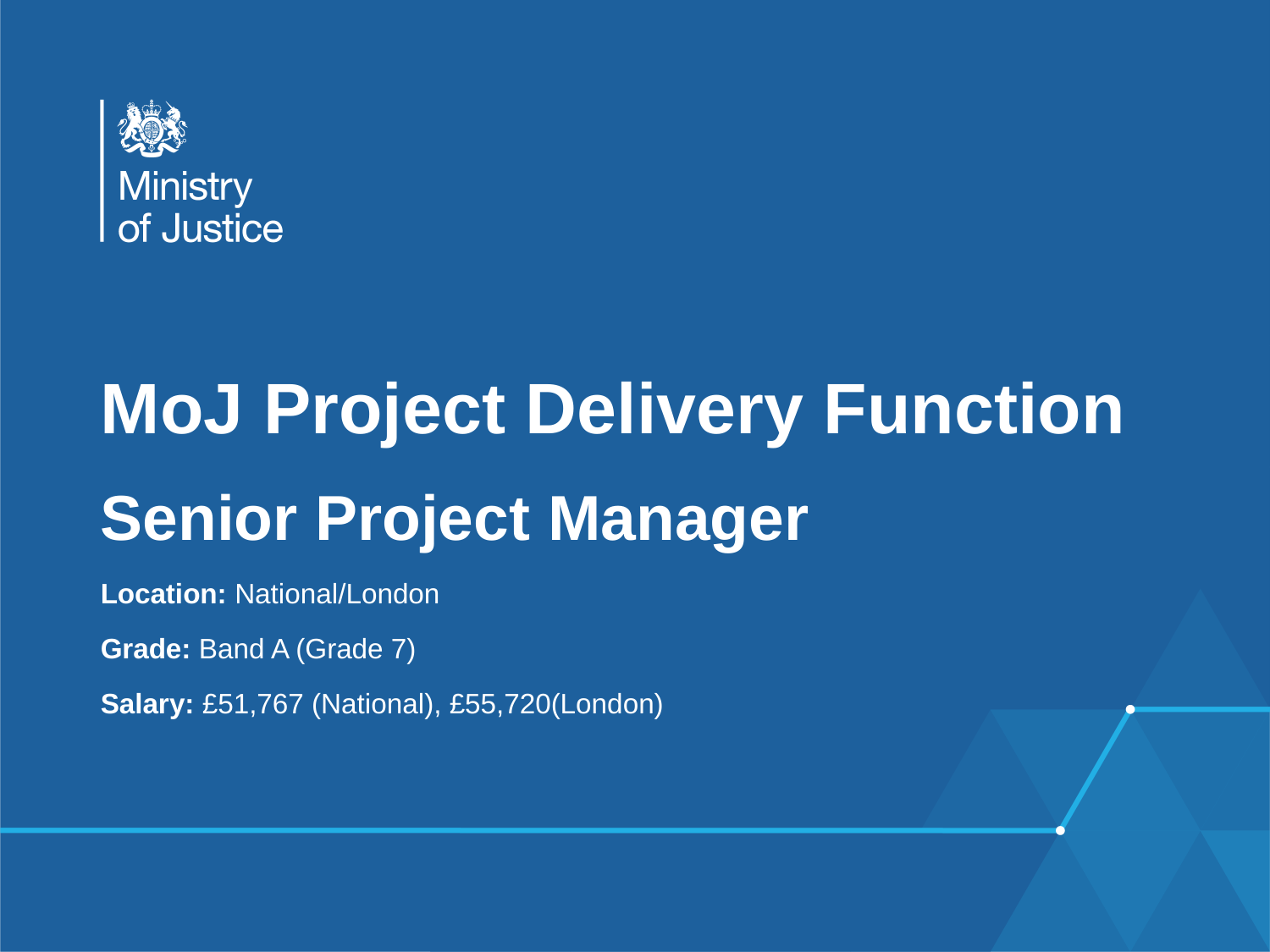

# MoJ Project Delivery Function
Senior Project Manager
Location: National/London
Grade: Band A (Grade 7)
Salary: £51,767 (National), £55,720(London)